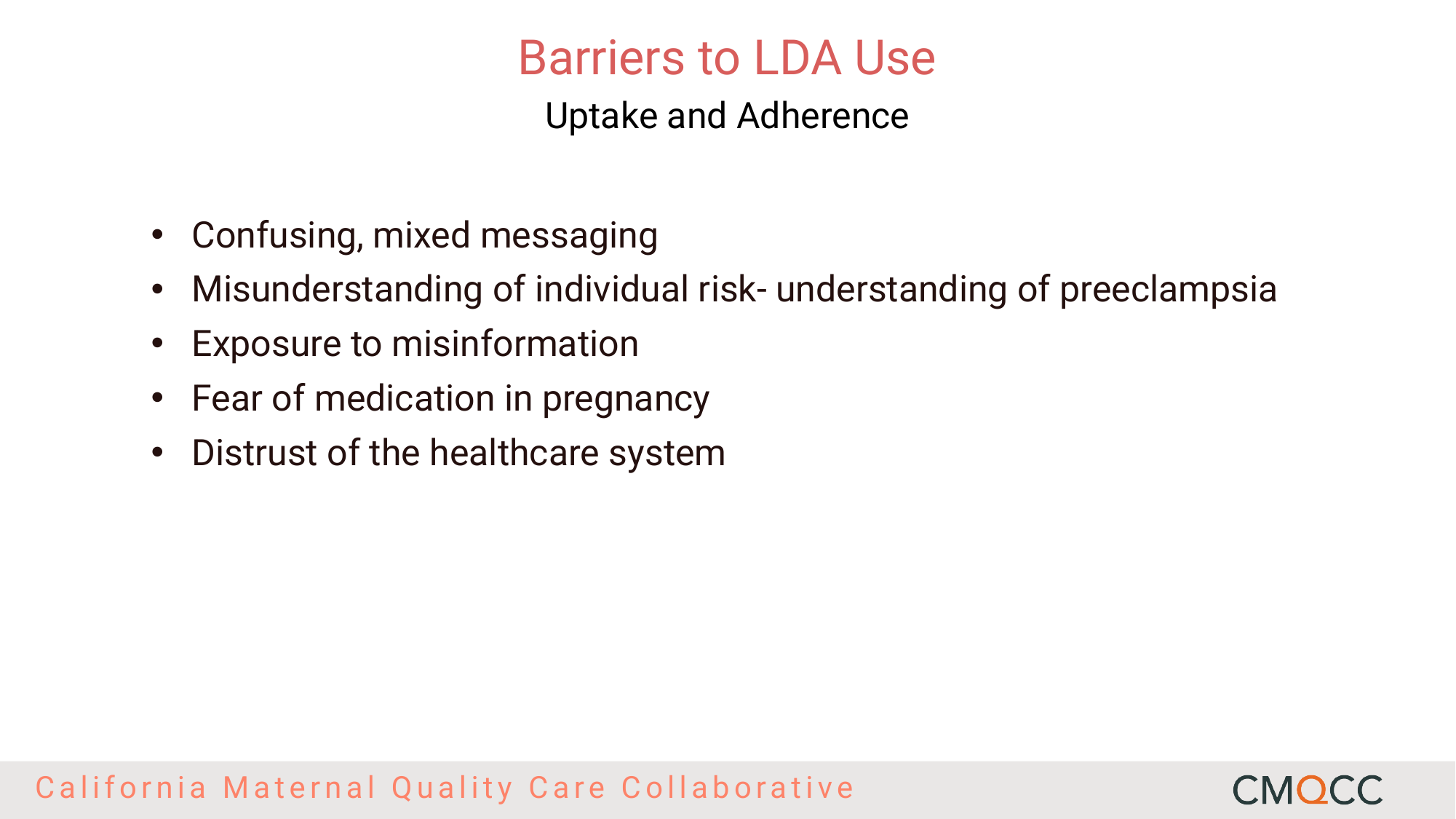

Barriers to LDA Use
Uptake and Adherence
Confusing, mixed messaging
Misunderstanding of individual risk- understanding of preeclampsia
Exposure to misinformation
Fear of medication in pregnancy
Distrust of the healthcare system